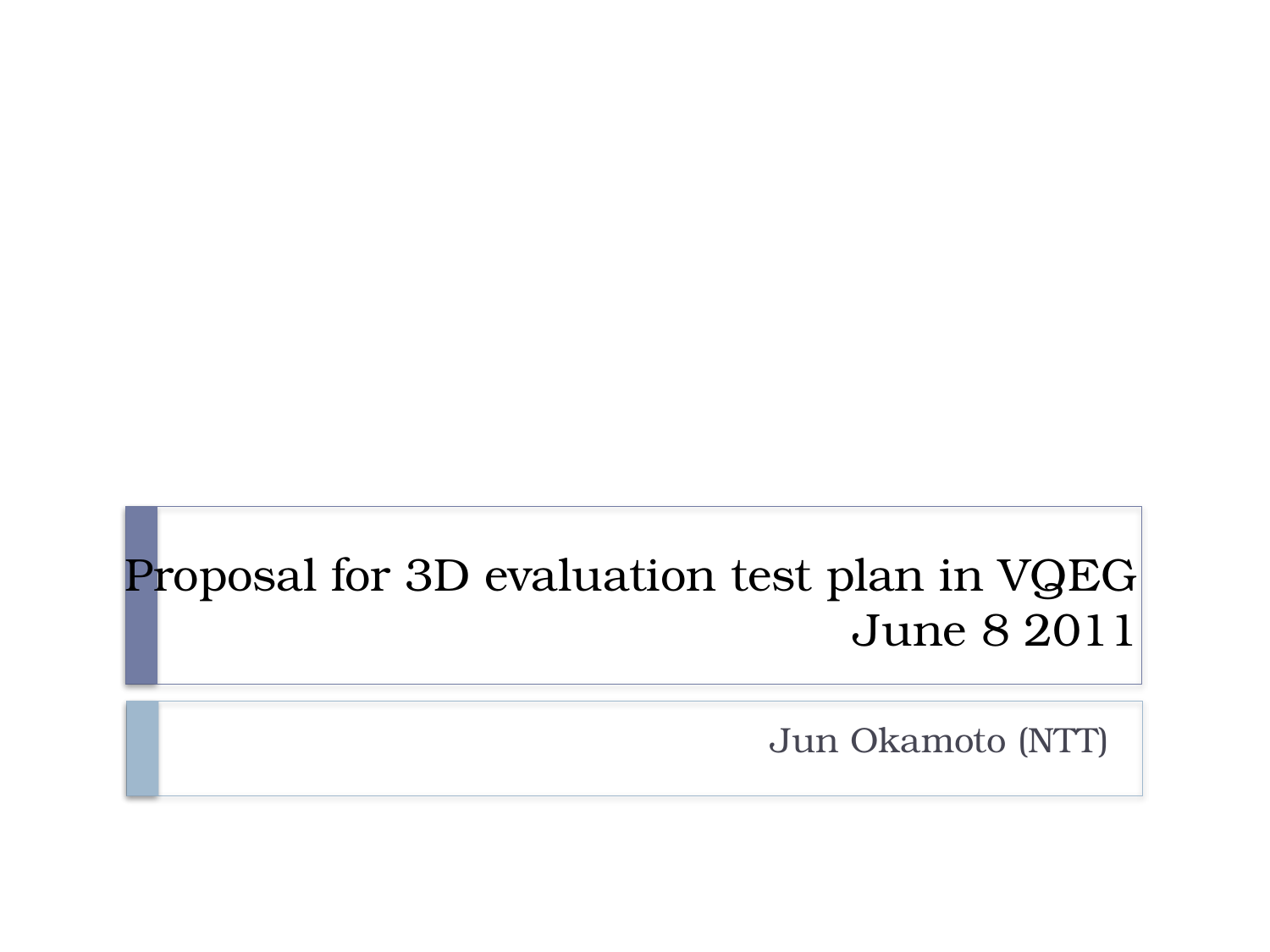

# Proposal for 3D evaluation test plan in VQEG June 8 2011
Jun Okamoto (NTT)